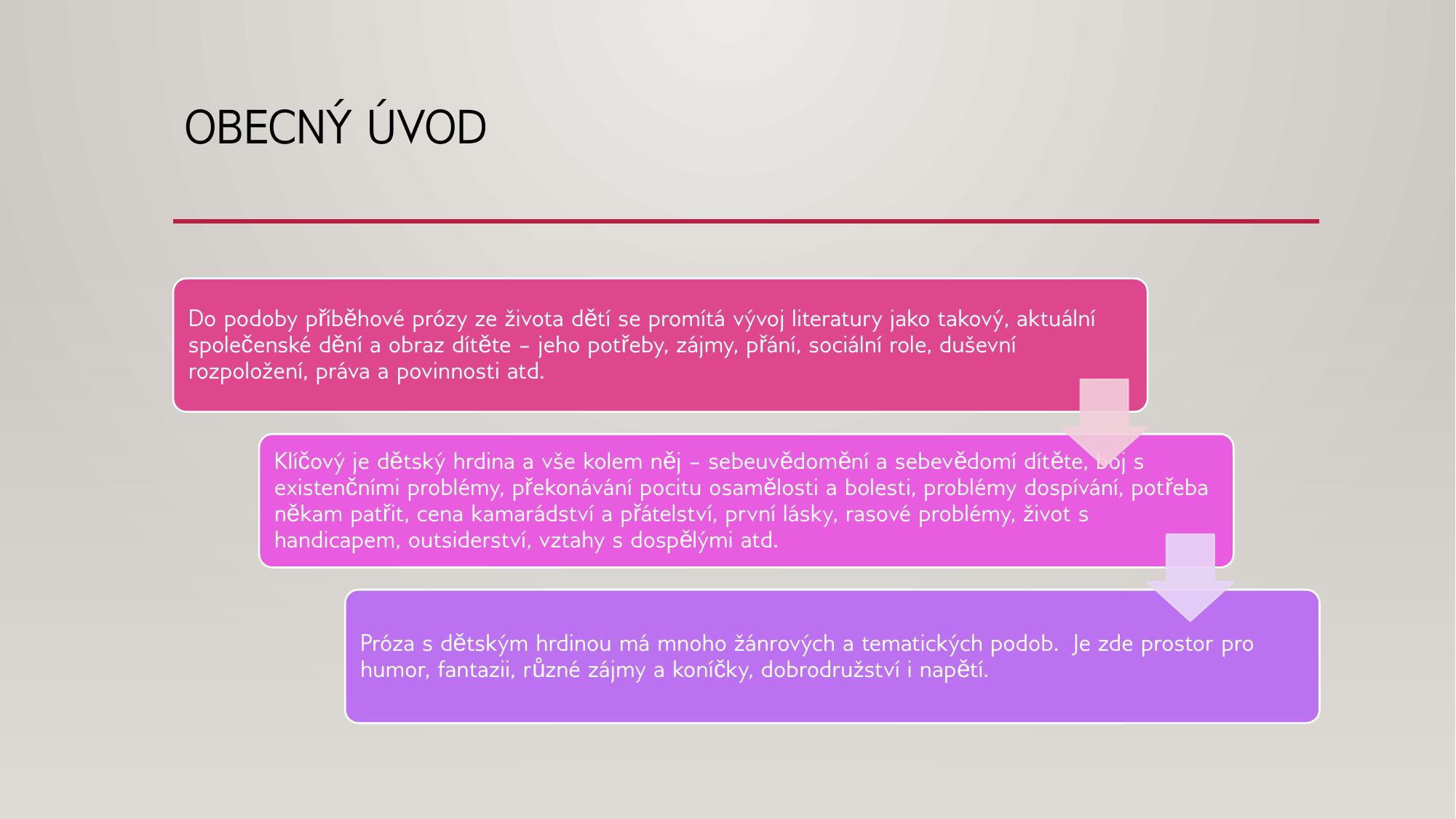

# Obecný úvod

Do podoby příběhové prózy ze života dětí se promítá vývoj literatury jako takový, aktuální společenské dění a obraz dítěte – jeho potřeby, zájmy, přání, sociální role, duševní rozpoložení, práva a povinnosti atd.
Klíčový je dětský hrdina a vše kolem něj – sebeuvědomění a sebevědomí dítěte, boj s existenčními problémy, překonávání pocitu osamělosti a bolesti, problémy dospívání, potřeba někam patřit, cena kamarádství a přátelství, první lásky, rasové problémy, život s handicapem, outsiderství, vztahy s dospělými atd.
Próza s dětským hrdinou má mnoho žánrových a tematických podob.  Je zde prostor pro humor, fantazii, různé zájmy a koníčky, dobrodružství i napětí.